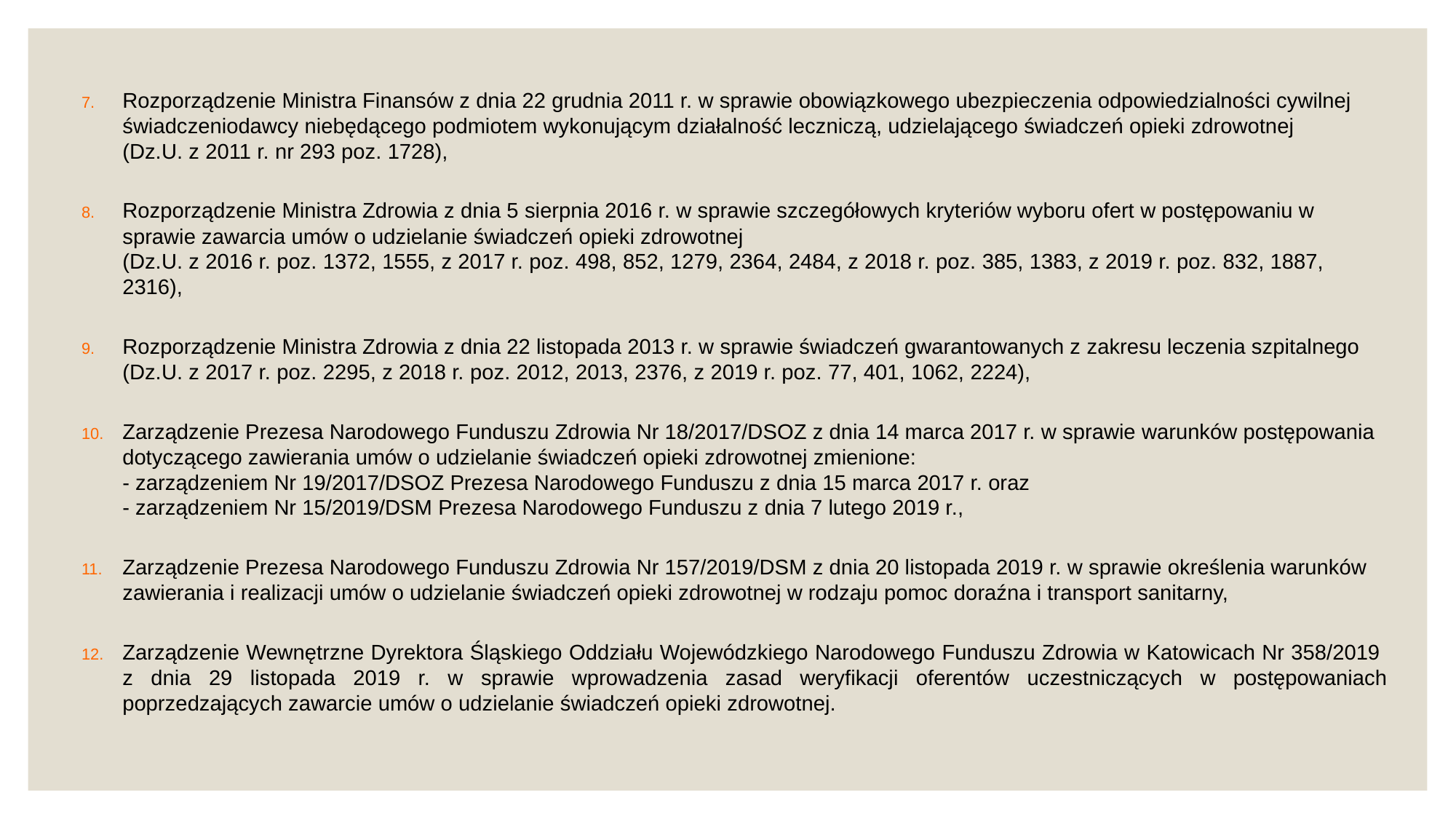

Rozporządzenie Ministra Finansów z dnia 22 grudnia 2011 r. w sprawie obowiązkowego ubezpieczenia odpowiedzialności cywilnej świadczeniodawcy niebędącego podmiotem wykonującym działalność leczniczą, udzielającego świadczeń opieki zdrowotnej
(Dz.U. z 2011 r. nr 293 poz. 1728),

Rozporządzenie Ministra Zdrowia z dnia 5 sierpnia 2016 r. w sprawie szczegółowych kryteriów wyboru ofert w postępowaniu w sprawie zawarcia umów o udzielanie świadczeń opieki zdrowotnej
(Dz.U. z 2016 r. poz. 1372, 1555, z 2017 r. poz. 498, 852, 1279, 2364, 2484, z 2018 r. poz. 385, 1383, z 2019 r. poz. 832, 1887, 2316),

Rozporządzenie Ministra Zdrowia z dnia 22 listopada 2013 r. w sprawie świadczeń gwarantowanych z zakresu leczenia szpitalnego (Dz.U. z 2017 r. poz. 2295, z 2018 r. poz. 2012, 2013, 2376, z 2019 r. poz. 77, 401, 1062, 2224),

Zarządzenie Prezesa Narodowego Funduszu Zdrowia Nr 18/2017/DSOZ z dnia 14 marca 2017 r. w sprawie warunków postępowania dotyczącego zawierania umów o udzielanie świadczeń opieki zdrowotnej zmienione:
- zarządzeniem Nr 19/2017/DSOZ Prezesa Narodowego Funduszu z dnia 15 marca 2017 r. oraz
- zarządzeniem Nr 15/2019/DSM Prezesa Narodowego Funduszu z dnia 7 lutego 2019 r.,

Zarządzenie Prezesa Narodowego Funduszu Zdrowia Nr 157/2019/DSM z dnia 20 listopada 2019 r. w sprawie określenia warunków zawierania i realizacji umów o udzielanie świadczeń opieki zdrowotnej w rodzaju pomoc doraźna i transport sanitarny,

Zarządzenie Wewnętrzne Dyrektora Śląskiego Oddziału Wojewódzkiego Narodowego Funduszu Zdrowia w Katowicach Nr 358/2019
z dnia 29 listopada 2019 r. w sprawie wprowadzenia zasad weryfikacji oferentów uczestniczących w postępowaniach poprzedzających zawarcie umów o udzielanie świadczeń opieki zdrowotnej.